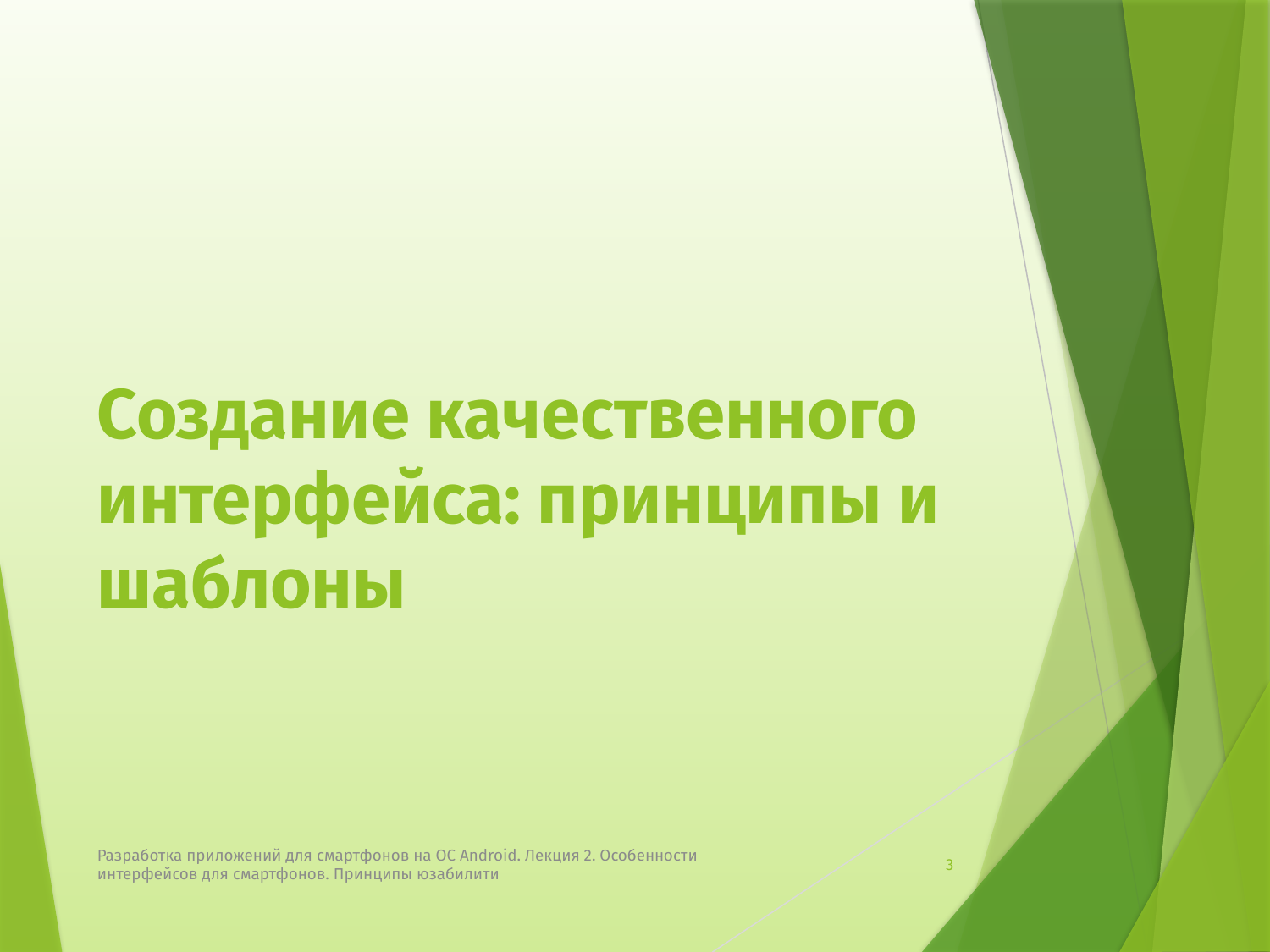

# Создание качественного интерфейса: принципы и шаблоны

Разработка приложений для смартфонов на ОС Android. Лекция 2. Особенности интерфейсов для смартфонов. Принципы юзабилити
3